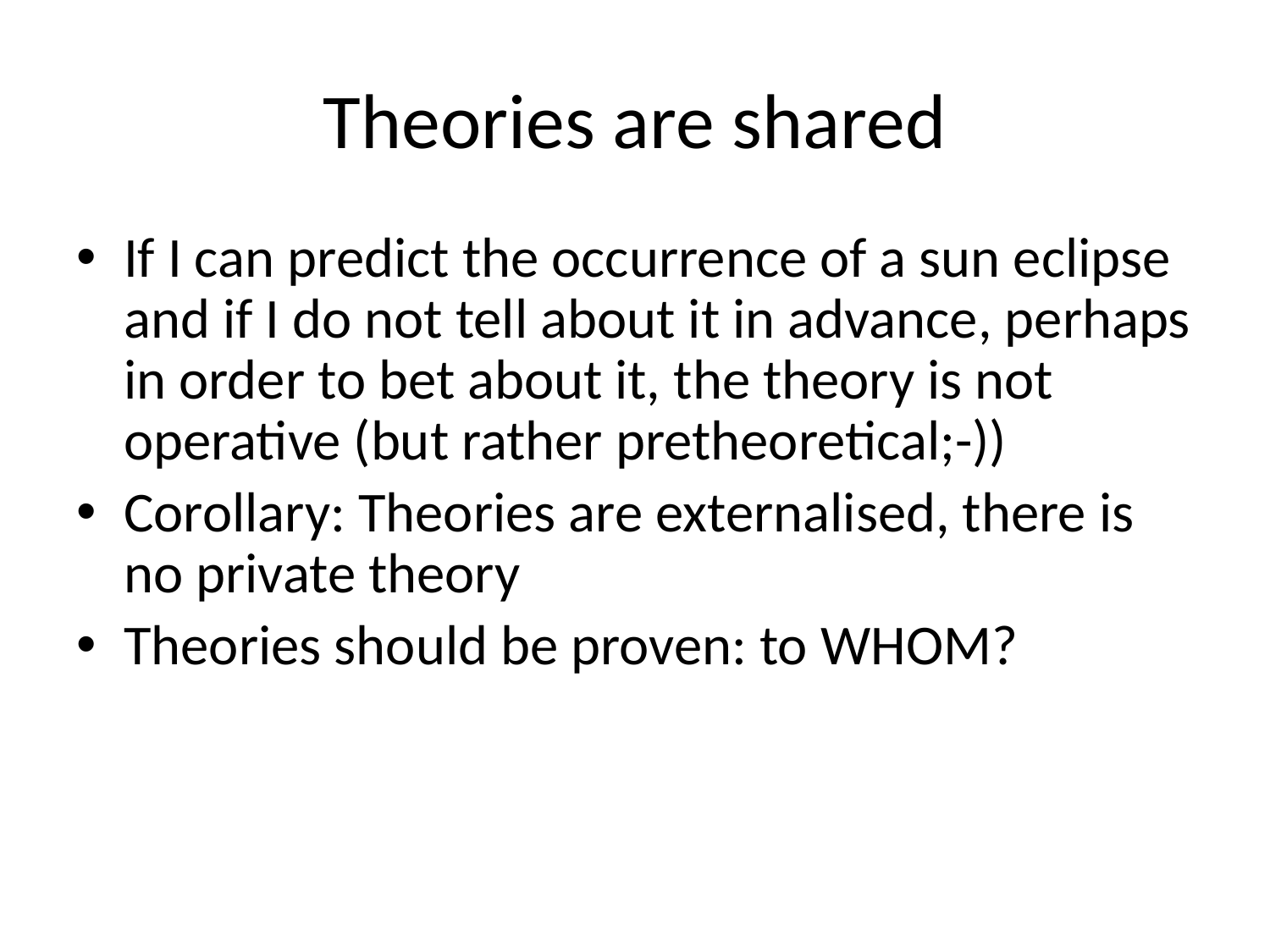

# Theories are shared
If I can predict the occurrence of a sun eclipse and if I do not tell about it in advance, perhaps in order to bet about it, the theory is not operative (but rather pretheoretical;-))
Corollary: Theories are externalised, there is no private theory
Theories should be proven: to WHOM?